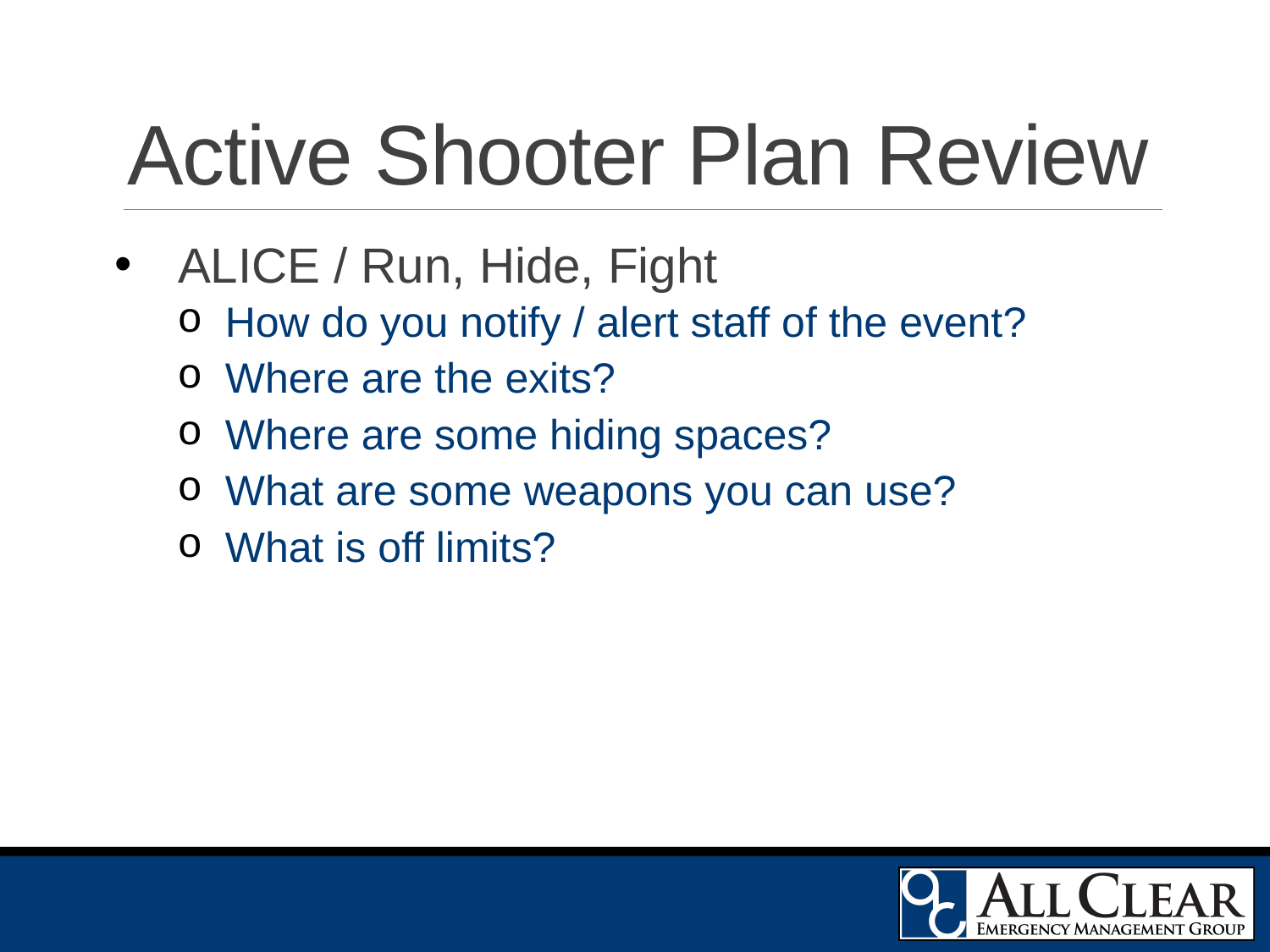

# Active Shooter Plan Review
ALICE / Run, Hide, Fight
How do you notify / alert staff of the event?
Where are the exits?
Where are some hiding spaces?
What are some weapons you can use?
What is off limits?